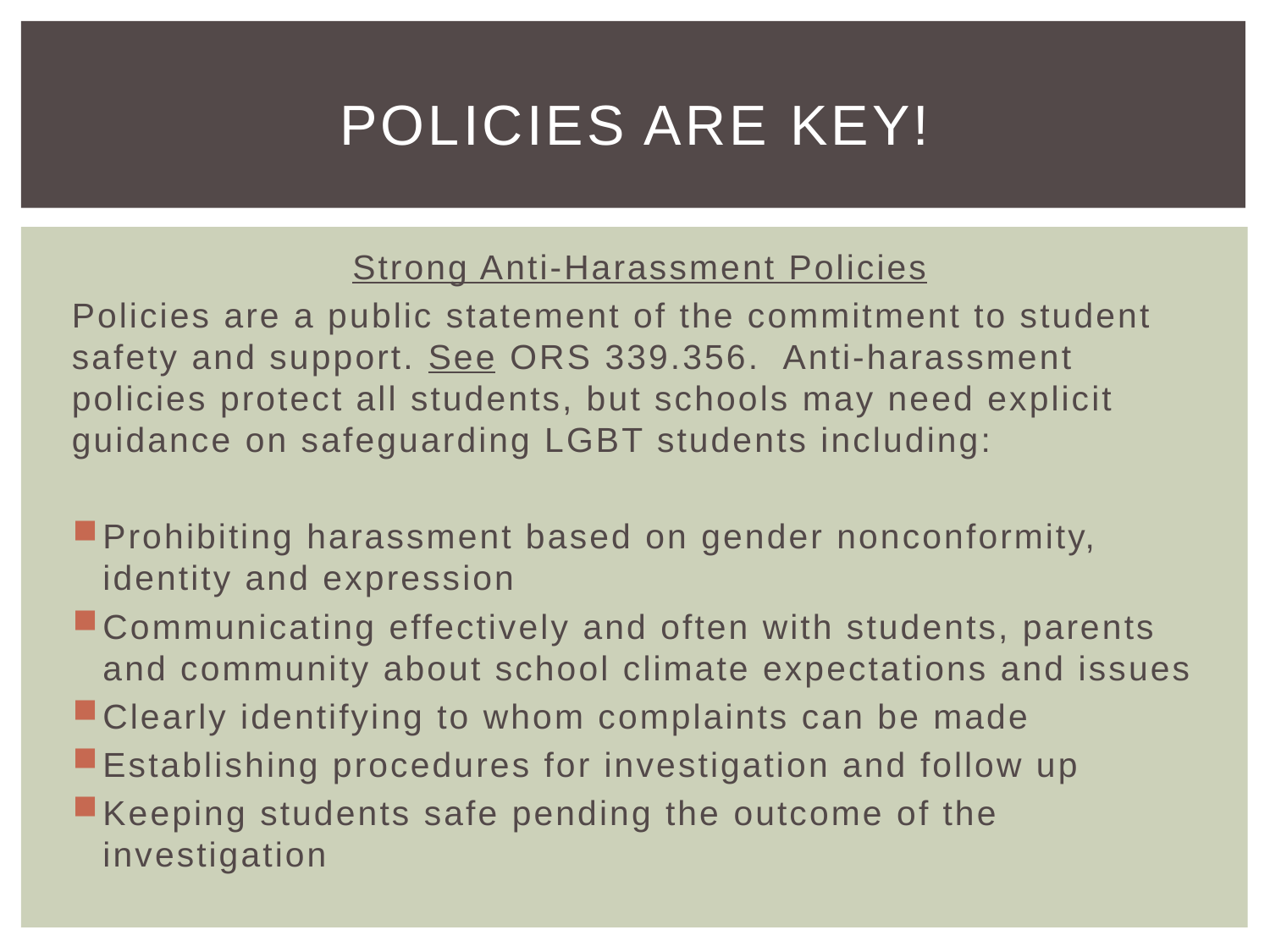

# Policies are Key!
Strong Anti-Harassment Policies
Policies are a public statement of the commitment to student safety and support. See ORS 339.356.  Anti-harassment policies protect all students, but schools may need explicit guidance on safeguarding LGBT students including:

Prohibiting harassment based on gender nonconformity, identity and expression
Communicating effectively and often with students, parents and community about school climate expectations and issues
Clearly identifying to whom complaints can be made
Establishing procedures for investigation and follow up
Keeping students safe pending the outcome of the investigation